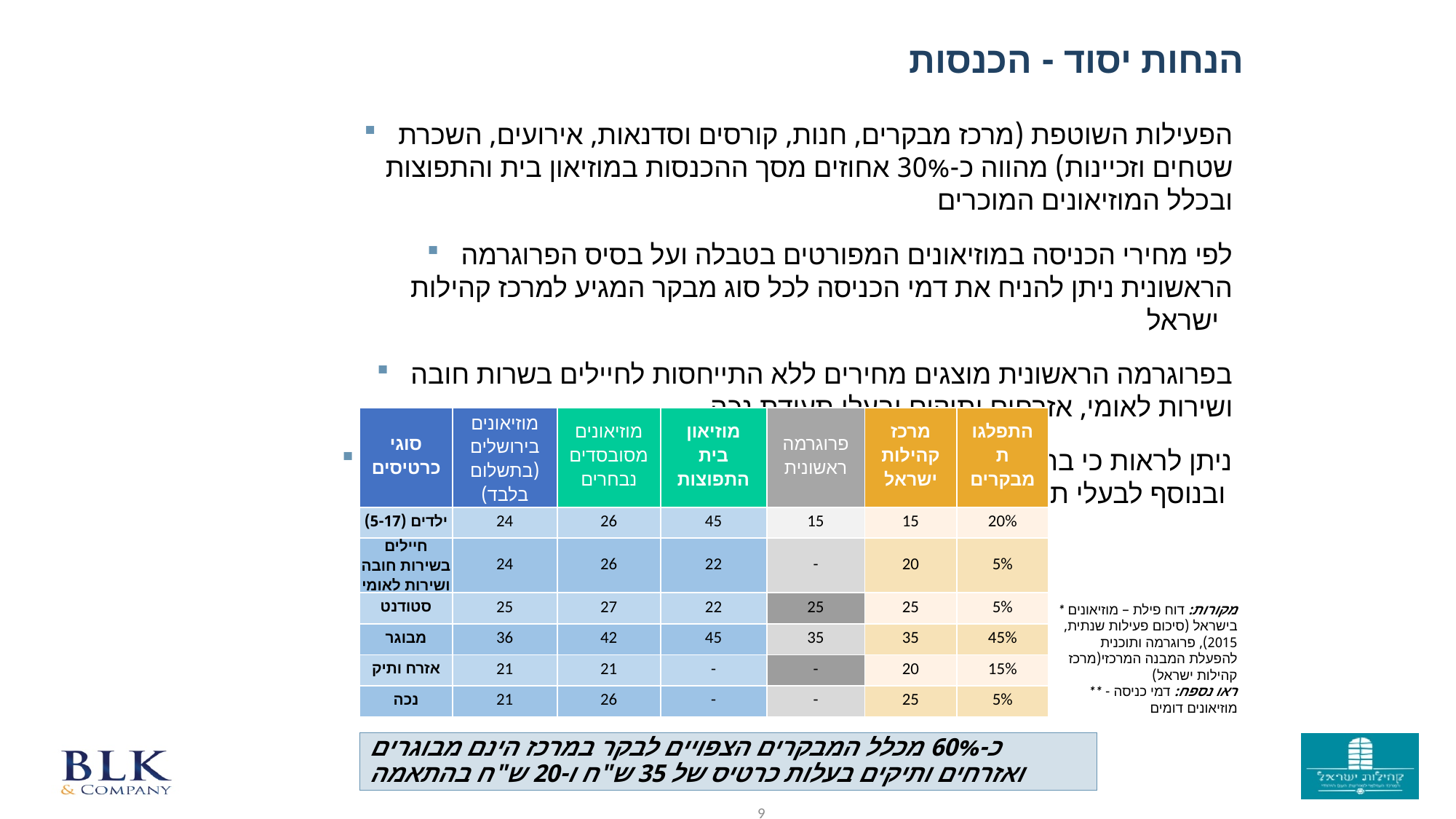

הנחות יסוד - הכנסות
הפעילות השוטפת (מרכז מבקרים, חנות, קורסים וסדנאות, אירועים, השכרת שטחים וזכיינות) מהווה כ-30% אחוזים מסך ההכנסות במוזיאון בית והתפוצות ובכלל המוזיאונים המוכרים
לפי מחירי הכניסה במוזיאונים המפורטים בטבלה ועל בסיס הפרוגרמה הראשונית ניתן להניח את דמי הכניסה לכל סוג מבקר המגיע למרכז קהילות ישראל
בפרוגרמה הראשונית מוצגים מחירים ללא התייחסות לחיילים בשרות חובה ושירות לאומי, אזרחים ותיקים ובעלי תעודת נכה
ניתן לראות כי ברוב המוזיאונים ניתנת הנחה לתושבי העיר בה המוזיאון ממוקם ובנוסף לבעלי תעודת נכה, חייל ולשוטרים במדים

| סוגי כרטיסים | מוזיאונים בירושלים (בתשלום בלבד) | מוזיאונים מסובסדים נבחרים | מוזיאון בית התפוצות | פרוגרמה ראשונית | מרכז קהילות ישראל | התפלגות מבקרים |
| --- | --- | --- | --- | --- | --- | --- |
| ילדים (5-17) | 24 | 26 | 45 | 15 | 15 | 20% |
| חיילים בשירות חובה ושירות לאומי | 24 | 26 | 22 | - | 20 | 5% |
| סטודנט | 25 | 27 | 22 | 25 | 25 | 5% |
| מבוגר | 36 | 42 | 45 | 35 | 35 | 45% |
| אזרח ותיק | 21 | 21 | - | - | 20 | 15% |
| נכה | 21 | 26 | - | - | 25 | 5% |
* מקורות: דוח פילת – מוזיאונים בישראל (סיכום פעילות שנתית, 2015), פרוגרמה ותוכנית להפעלת המבנה המרכזי(מרכז קהילות ישראל)
** ראו נספח: דמי כניסה - מוזיאונים דומים
כ-60% מכלל המבקרים הצפויים לבקר במרכז הינם מבוגרים ואזרחים ותיקים בעלות כרטיס של 35 ש"ח ו-20 ש"ח בהתאמה
9